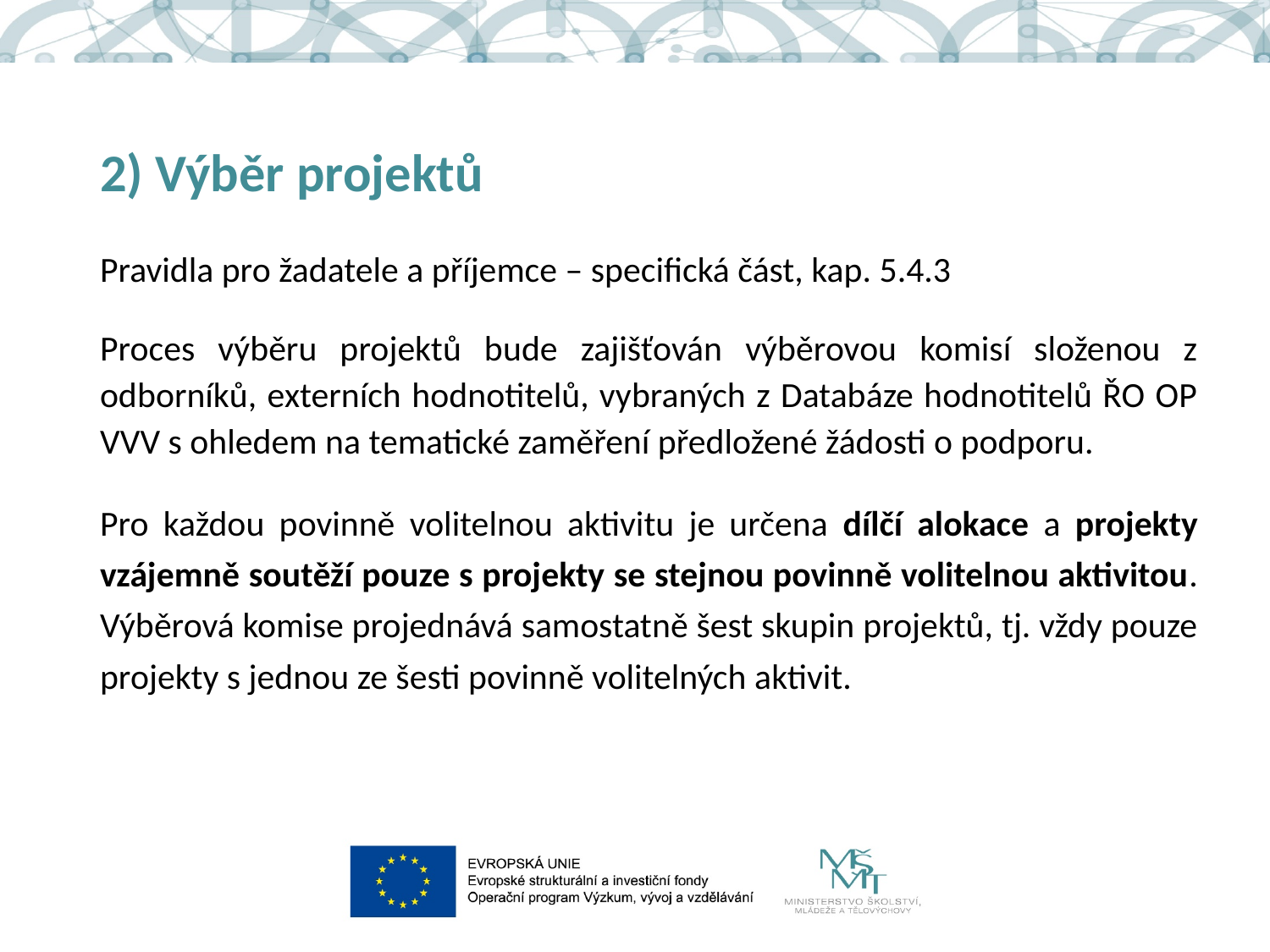

# 2) Výběr projektů
Pravidla pro žadatele a příjemce – specifická část, kap. 5.4.3
Proces výběru projektů bude zajišťován výběrovou komisí složenou z odborníků, externích hodnotitelů, vybraných z Databáze hodnotitelů ŘO OP VVV s ohledem na tematické zaměření předložené žádosti o podporu.
Pro každou povinně volitelnou aktivitu je určena dílčí alokace a projekty vzájemně soutěží pouze s projekty se stejnou povinně volitelnou aktivitou. Výběrová komise projednává samostatně šest skupin projektů, tj. vždy pouze projekty s jednou ze šesti povinně volitelných aktivit.